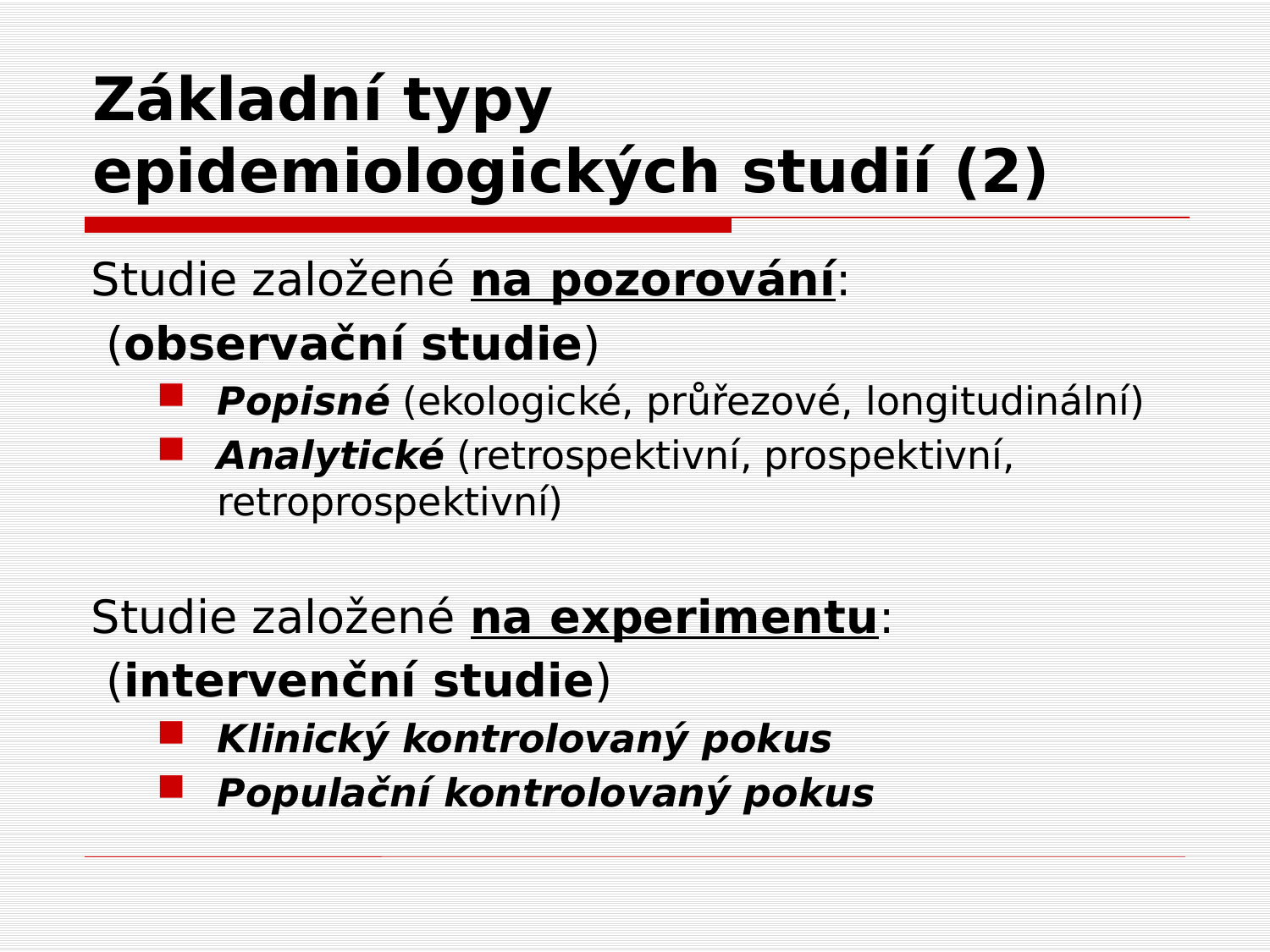

# Základní typy epidemiologických studií (2)
Studie založené na pozorování:
 (observační studie)
Popisné (ekologické, průřezové, longitudinální)
Analytické (retrospektivní, prospektivní, retroprospektivní)

Studie založené na experimentu:
 (intervenční studie)
Klinický kontrolovaný pokus
Populační kontrolovaný pokus